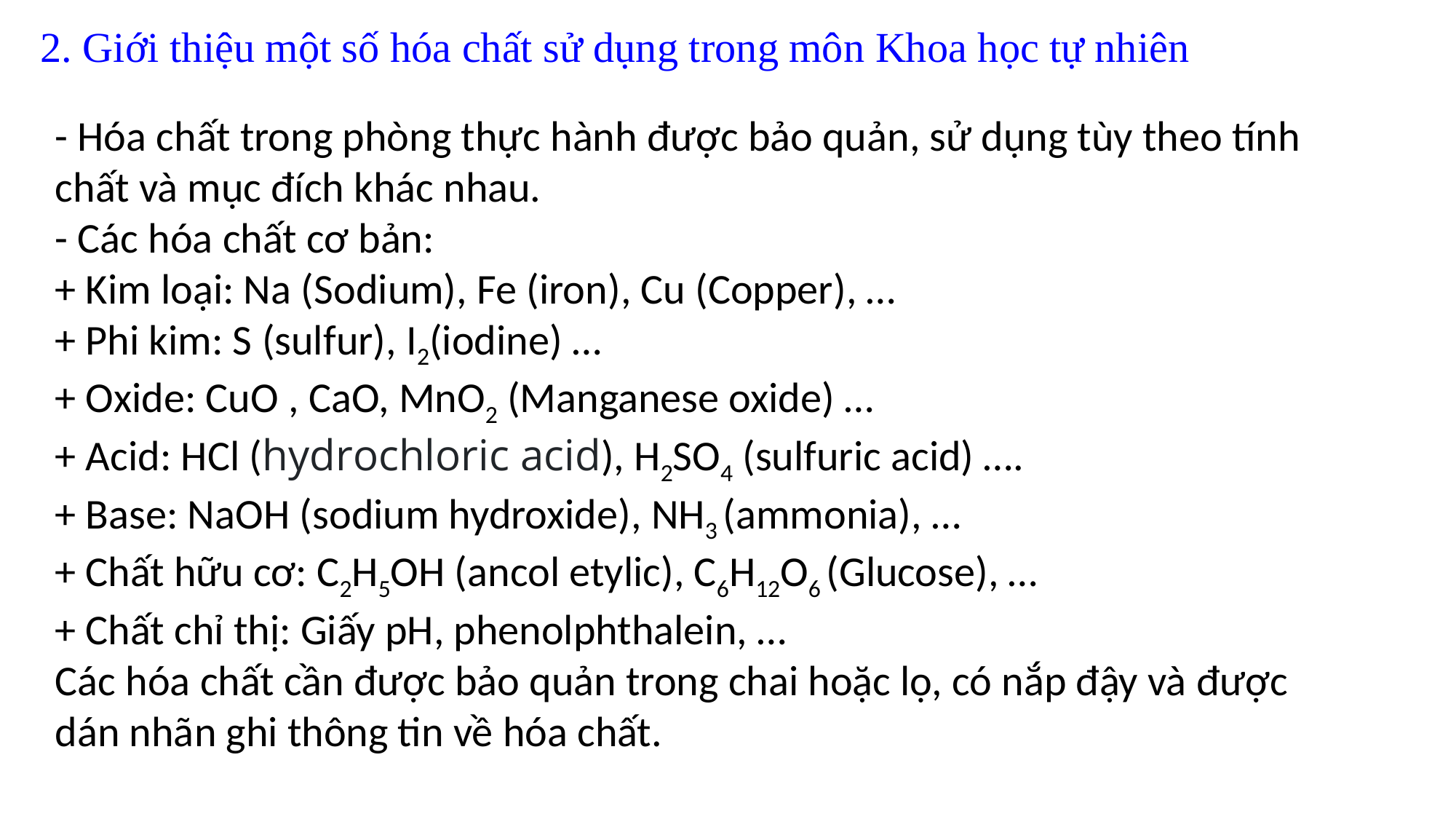

2. Giới thiệu một số hóa chất sử dụng trong môn Khoa học tự nhiên
#
- Hóa chất trong phòng thực hành được bảo quản, sử dụng tùy theo tính chất và mục đích khác nhau.
- Các hóa chất cơ bản:
+ Kim loại: Na (Sodium), Fe (iron), Cu (Copper), …
+ Phi kim: S (sulfur), I2(iodine) …
+ Oxide: CuO , CaO, MnO2 (Manganese oxide) …
+ Acid: HCl (hydrochloric acid), H2SO4 (sulfuric acid) ….
+ Base: NaOH (sodium hydroxide), NH3 (ammonia), …
+ Chất hữu cơ: C2H5OH (ancol etylic), C6H12O6 (Glucose), …
+ Chất chỉ thị: Giấy pH, phenolphthalein, …
Các hóa chất cần được bảo quản trong chai hoặc lọ, có nắp đậy và được dán nhãn ghi thông tin về hóa chất.